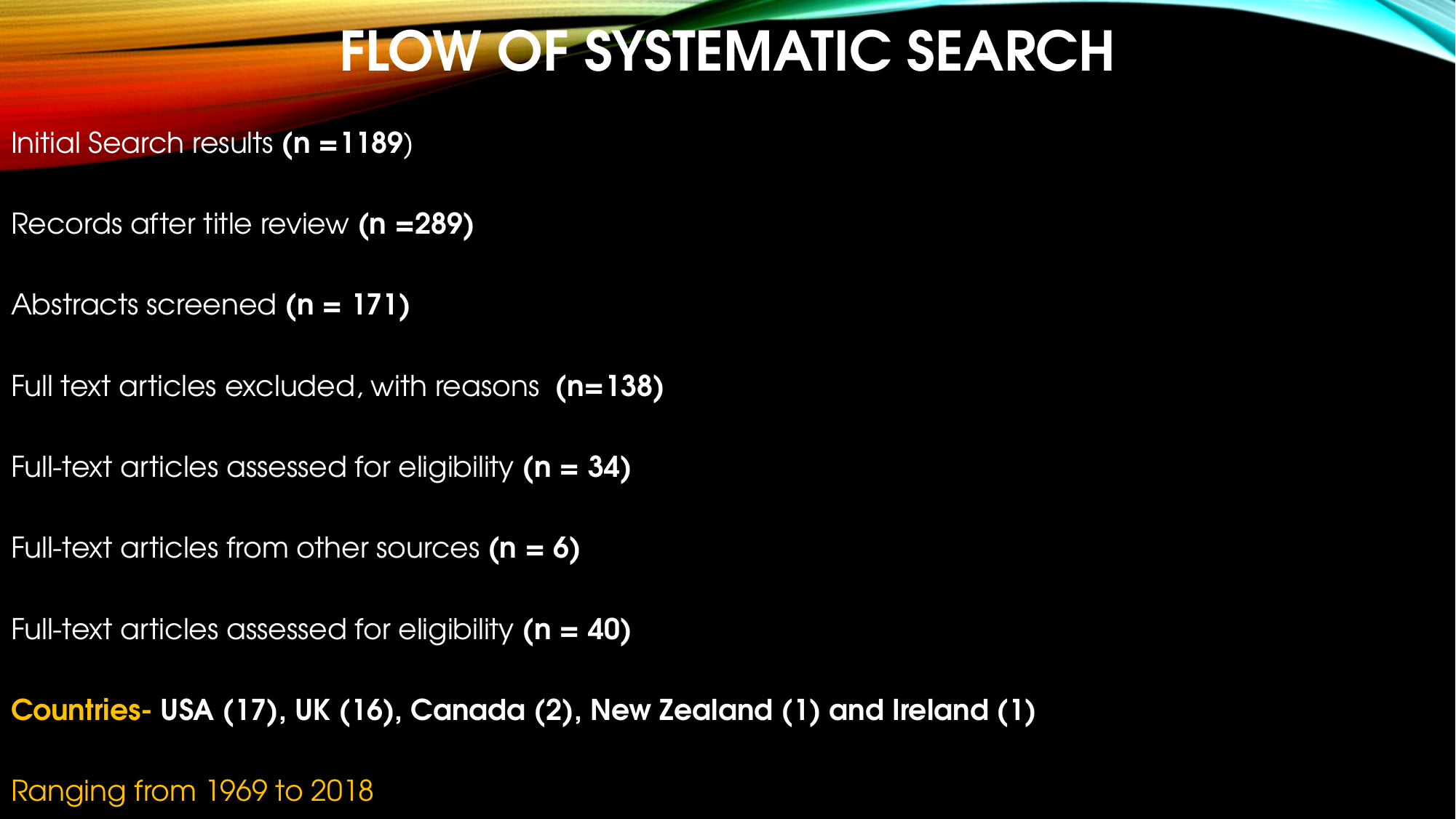

Flow of systematic search
Initial Search results (n =1189)

Records after title review (n =289)

Abstracts screened (n = 171)

Full text articles excluded, with reasons  (n=138)

Full-text articles assessed for eligibility (n = 34)

Full-text articles from other sources (n = 6)

Full-text articles assessed for eligibility (n = 40)

Countries- USA (17), UK (16), Canada (2), New Zealand (1) and Ireland (1)

Ranging from 1969 to 2018